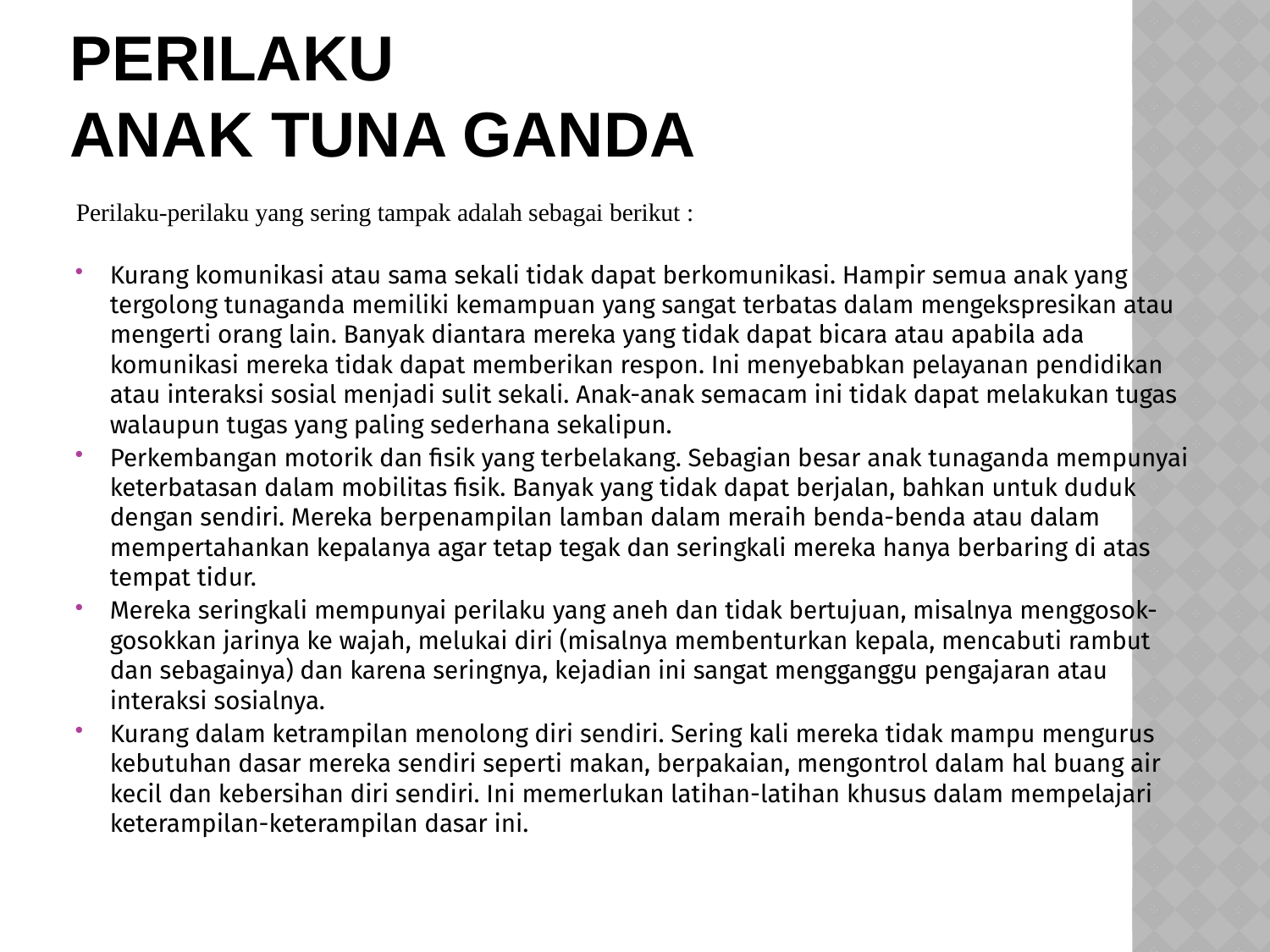

# Perilaku Anak Tuna Ganda
Perilaku-perilaku yang sering tampak adalah sebagai berikut :

Kurang komunikasi atau sama sekali tidak dapat berkomunikasi. Hampir semua anak yang tergolong tunaganda memiliki kemampuan yang sangat terbatas dalam mengekspresikan atau mengerti orang lain. Banyak diantara mereka yang tidak dapat bicara atau apabila ada komunikasi mereka tidak dapat memberikan respon. Ini menyebabkan pelayanan pendidikan atau interaksi sosial menjadi sulit sekali. Anak-anak semacam ini tidak dapat melakukan tugas walaupun tugas yang paling sederhana sekalipun.
Perkembangan motorik dan fisik yang terbelakang. Sebagian besar anak tunaganda mempunyai keterbatasan dalam mobilitas fisik. Banyak yang tidak dapat berjalan, bahkan untuk duduk dengan sendiri. Mereka berpenampilan lamban dalam meraih benda-benda atau dalam mempertahankan kepalanya agar tetap tegak dan seringkali mereka hanya berbaring di atas tempat tidur.
Mereka seringkali mempunyai perilaku yang aneh dan tidak bertujuan, misalnya menggosok-gosokkan jarinya ke wajah, melukai diri (misalnya membenturkan kepala, mencabuti rambut dan sebagainya) dan karena seringnya, kejadian ini sangat mengganggu pengajaran atau interaksi sosialnya.
Kurang dalam ketrampilan menolong diri sendiri. Sering kali mereka tidak mampu mengurus kebutuhan dasar mereka sendiri seperti makan, berpakaian, mengontrol dalam hal buang air kecil dan kebersihan diri sendiri. Ini memerlukan latihan-latihan khusus dalam mempelajari keterampilan-keterampilan dasar ini.